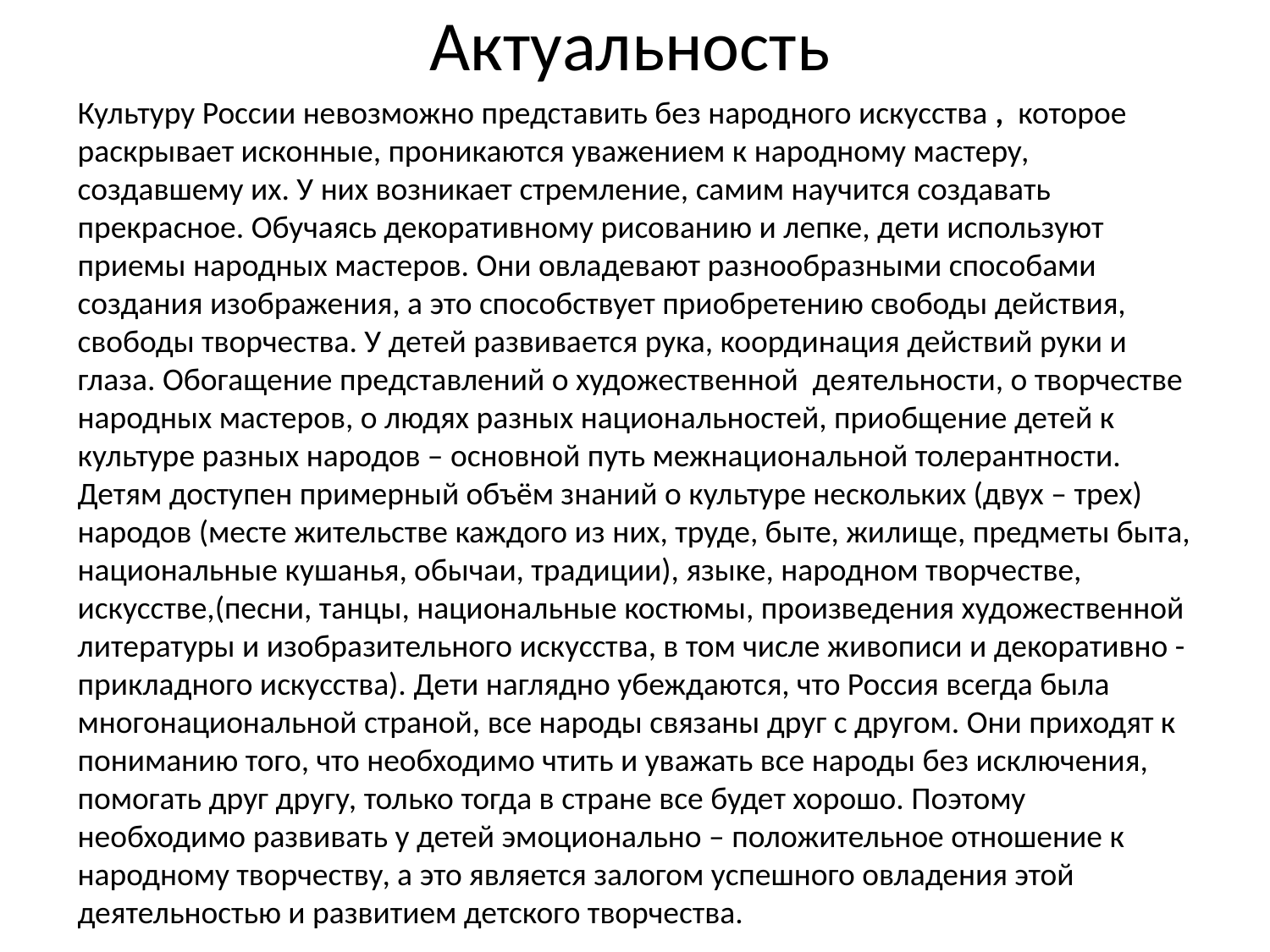

# Актуальность
Культуру России невозможно представить без народного искусства ,  которое раскрывает исконные, проникаются уважением к народному мастеру, создавшему их. У них возникает стремление, самим научится создавать прекрасное. Обучаясь декоративному рисованию и лепке, дети используют приемы народных мастеров. Они овладевают разнообразными способами создания изображения, а это способствует приобретению свободы действия, свободы творчества. У детей развивается рука, координация действий руки и глаза. Обогащение представлений о художественной  деятельности, о творчестве народных мастеров, о людях разных национальностей, приобщение детей к культуре разных народов – основной путь межнациональной толерантности. Детям доступен примерный объём знаний о культуре нескольких (двух – трех) народов (месте жительстве каждого из них, труде, быте, жилище, предметы быта, национальные кушанья, обычаи, традиции), языке, народном творчестве, искусстве,(песни, танцы, национальные костюмы, произведения художественной литературы и изобразительного искусства, в том числе живописи и декоративно -  прикладного искусства). Дети наглядно убеждаются, что Россия всегда была многонациональной страной, все народы связаны друг с другом. Они приходят к пониманию того, что необходимо чтить и уважать все народы без исключения, помогать друг другу, только тогда в стране все будет хорошо. Поэтому необходимо развивать у детей эмоционально – положительное отношение к народному творчеству, а это является залогом успешного овладения этой деятельностью и развитием детского творчества.